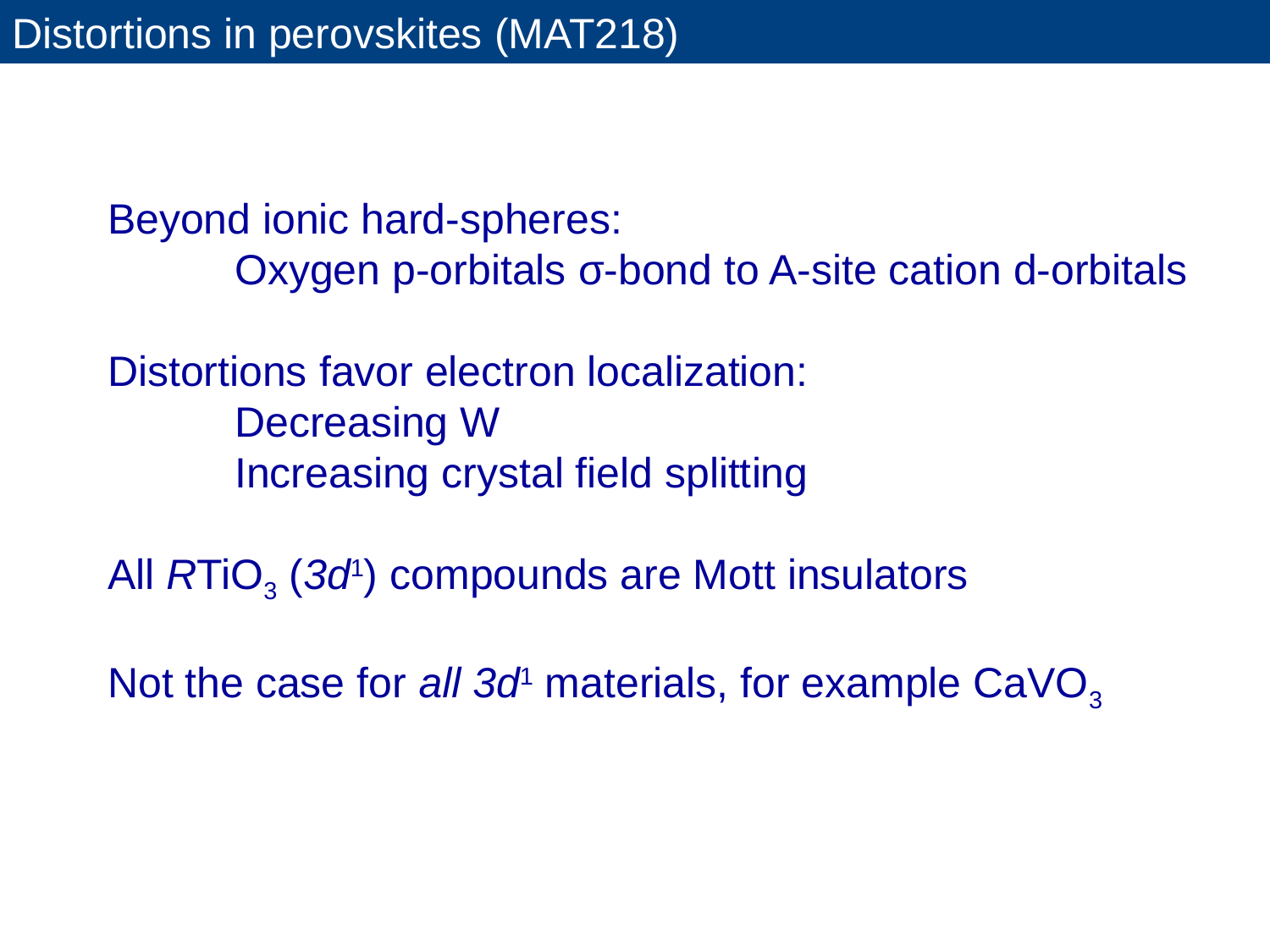

Distortions in perovskites (MAT218)
Beyond ionic hard-spheres:
	Oxygen p-orbitals σ-bond to A-site cation d-orbitals

Distortions favor electron localization:
	Decreasing W
	Increasing crystal field splitting

All RTiO3 (3d1) compounds are Mott insulators
Not the case for all 3d1 materials, for example CaVO3